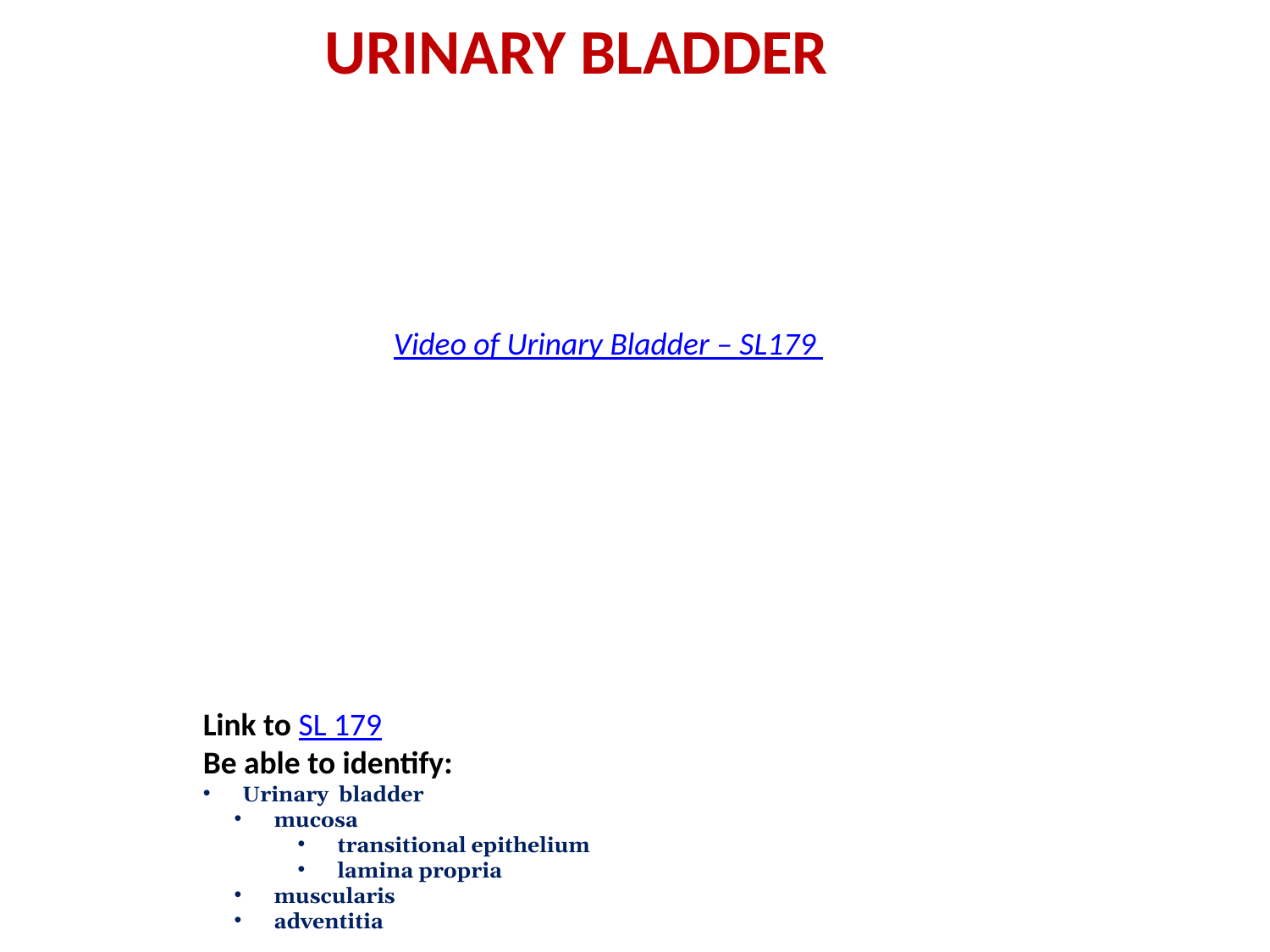

Urinary bladder
Video of Urinary Bladder – SL179
Link to SL 179
Be able to identify:
Urinary  bladder
mucosa
transitional epithelium
lamina propria
muscularis
adventitia